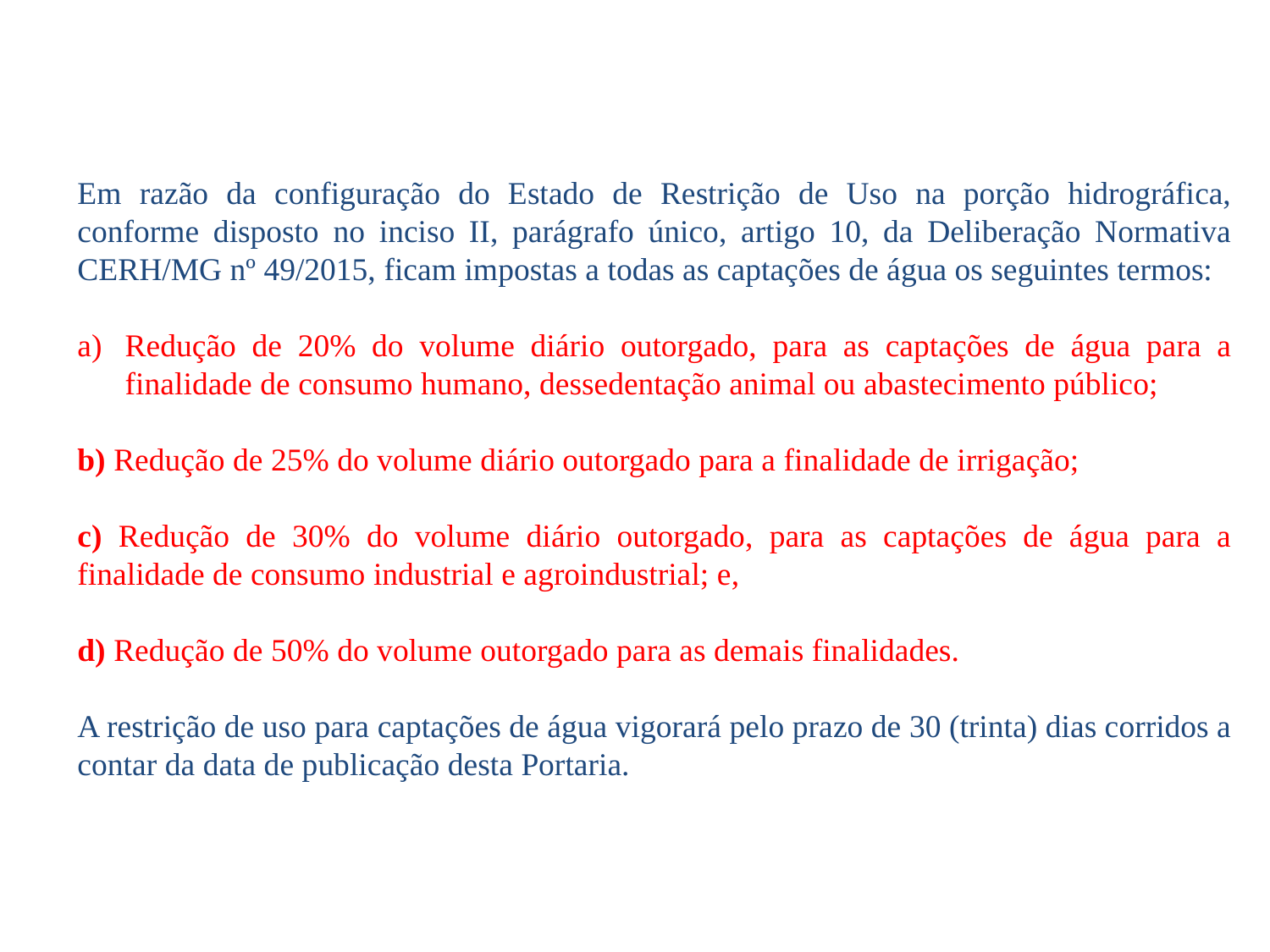

Em razão da configuração do Estado de Restrição de Uso na porção hidrográfica, conforme disposto no inciso II, parágrafo único, artigo 10, da Deliberação Normativa CERH/MG nº 49/2015, ficam impostas a todas as captações de água os seguintes termos:

Redução de 20% do volume diário outorgado, para as captações de água para a finalidade de consumo humano, dessedentação animal ou abastecimento público;

b) Redução de 25% do volume diário outorgado para a finalidade de irrigação;

c) Redução de 30% do volume diário outorgado, para as captações de água para a finalidade de consumo industrial e agroindustrial; e,

d) Redução de 50% do volume outorgado para as demais finalidades.

A restrição de uso para captações de água vigorará pelo prazo de 30 (trinta) dias corridos a contar da data de publicação desta Portaria.